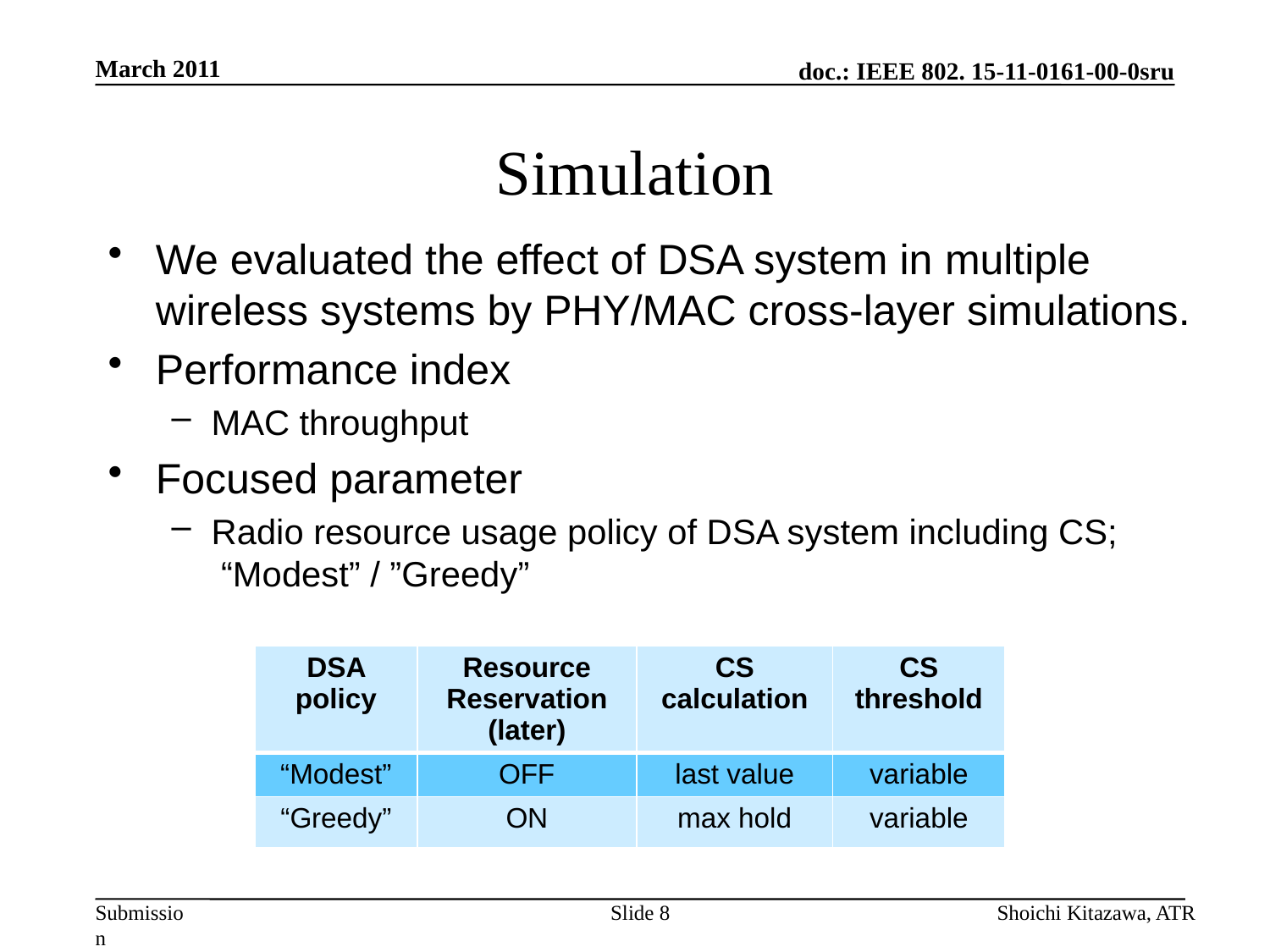

March 2011
# Simulation
We evaluated the effect of DSA system in multiple wireless systems by PHY/MAC cross-layer simulations.
Performance index
MAC throughput
Focused parameter
Radio resource usage policy of DSA system including CS;
 “Modest” / ”Greedy”

| DSA policy | Resource Reservation (later) | CS calculation | CS threshold |
| --- | --- | --- | --- |
| “Modest” | OFF | last value | variable |
| “Greedy” | ON | max hold | variable |
Slide 8
Shoichi Kitazawa, ATR